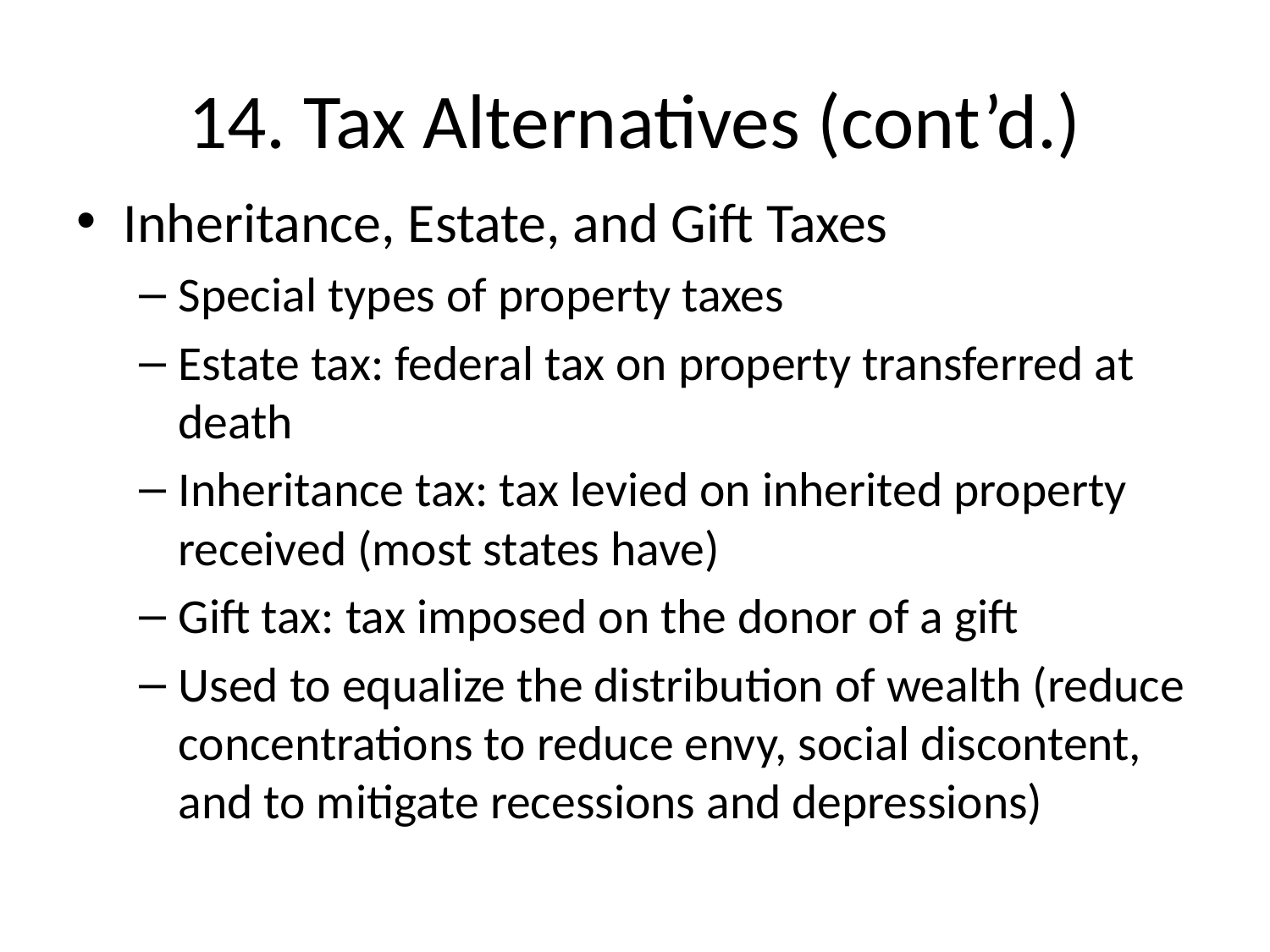

# 14. Tax Alternatives (cont’d.)
Inheritance, Estate, and Gift Taxes
Special types of property taxes
Estate tax: federal tax on property transferred at death
Inheritance tax: tax levied on inherited property received (most states have)
Gift tax: tax imposed on the donor of a gift
Used to equalize the distribution of wealth (reduce concentrations to reduce envy, social discontent, and to mitigate recessions and depressions)